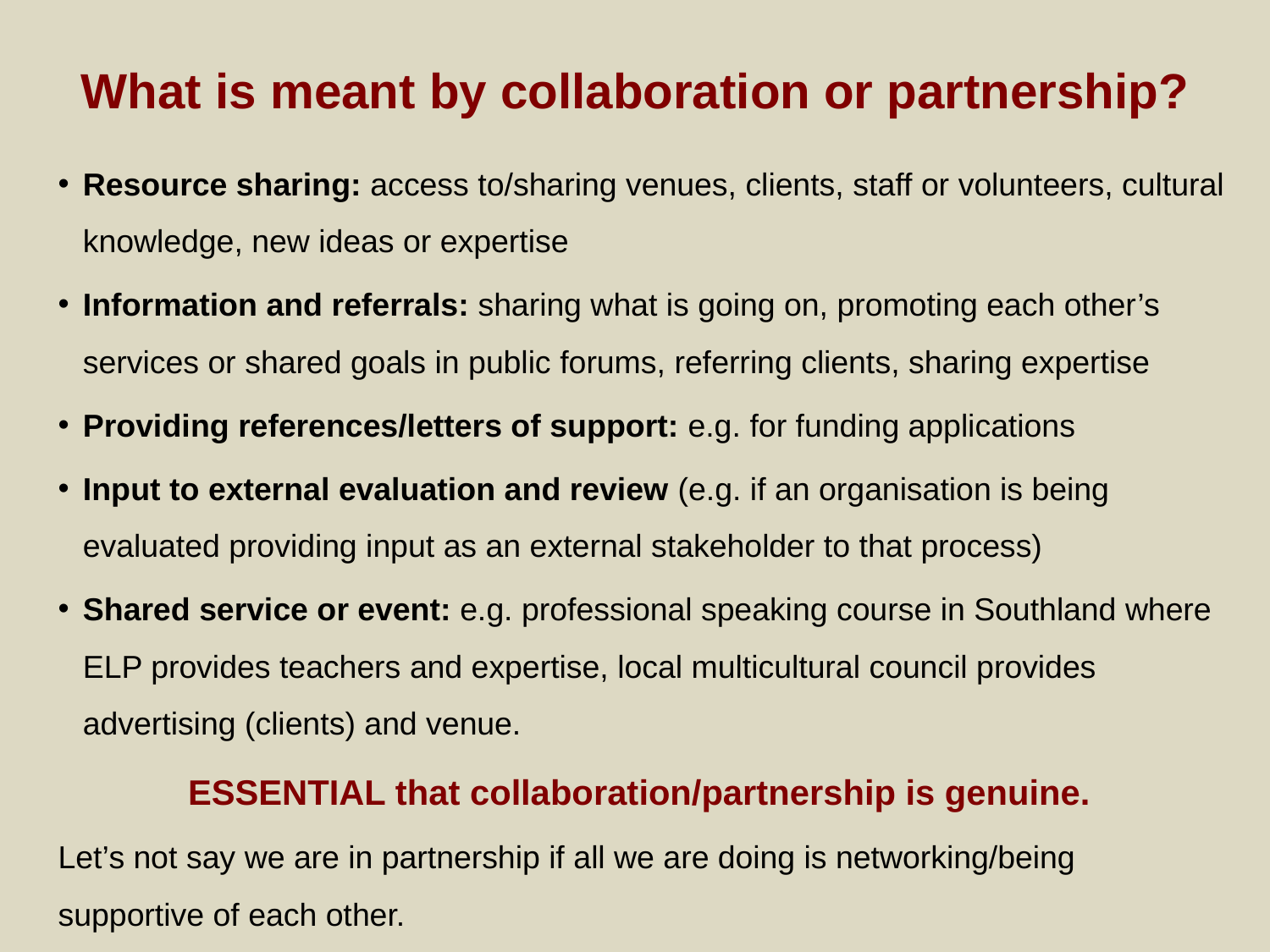

What is meant by collaboration or partnership?
Resource sharing: access to/sharing venues, clients, staff or volunteers, cultural knowledge, new ideas or expertise
Information and referrals: sharing what is going on, promoting each other’s services or shared goals in public forums, referring clients, sharing expertise
Providing references/letters of support: e.g. for funding applications
Input to external evaluation and review (e.g. if an organisation is being evaluated providing input as an external stakeholder to that process)
Shared service or event: e.g. professional speaking course in Southland where ELP provides teachers and expertise, local multicultural council provides advertising (clients) and venue.
ESSENTIAL that collaboration/partnership is genuine.
Let’s not say we are in partnership if all we are doing is networking/being supportive of each other.